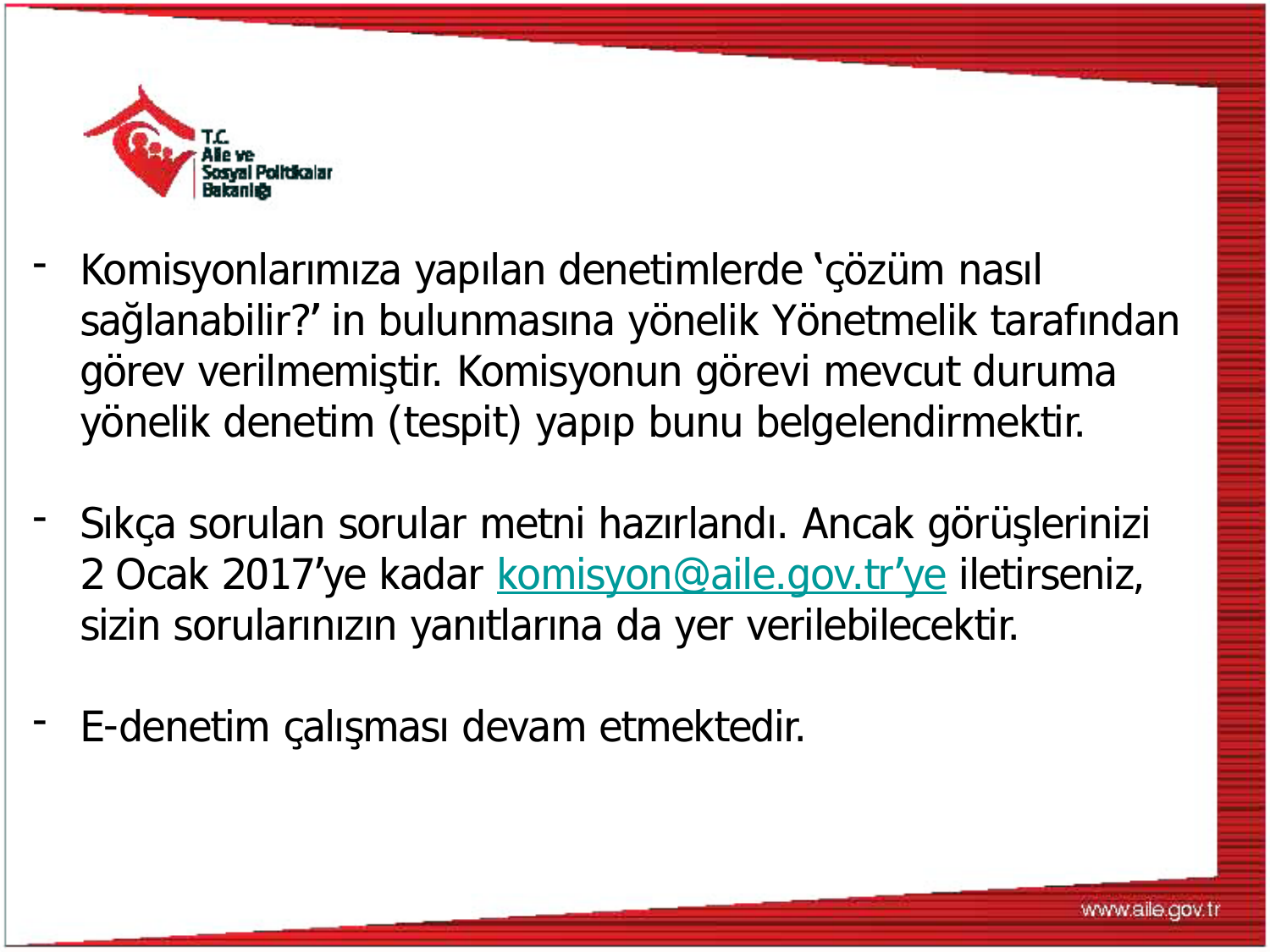

Komisyonlarımıza yapılan denetimlerde ‘çözüm nasıl sağlanabilir?’ in bulunmasına yönelik Yönetmelik tarafından görev verilmemiştir. Komisyonun görevi mevcut duruma yönelik denetim (tespit) yapıp bunu belgelendirmektir.

Sıkça sorulan sorular metni hazırlandı. Ancak görüşlerinizi 2 Ocak 2017’ye kadar komisyon@aile.gov.tr’ye iletirseniz, sizin sorularınızın yanıtlarına da yer verilebilecektir.

E-denetim çalışması devam etmektedir.